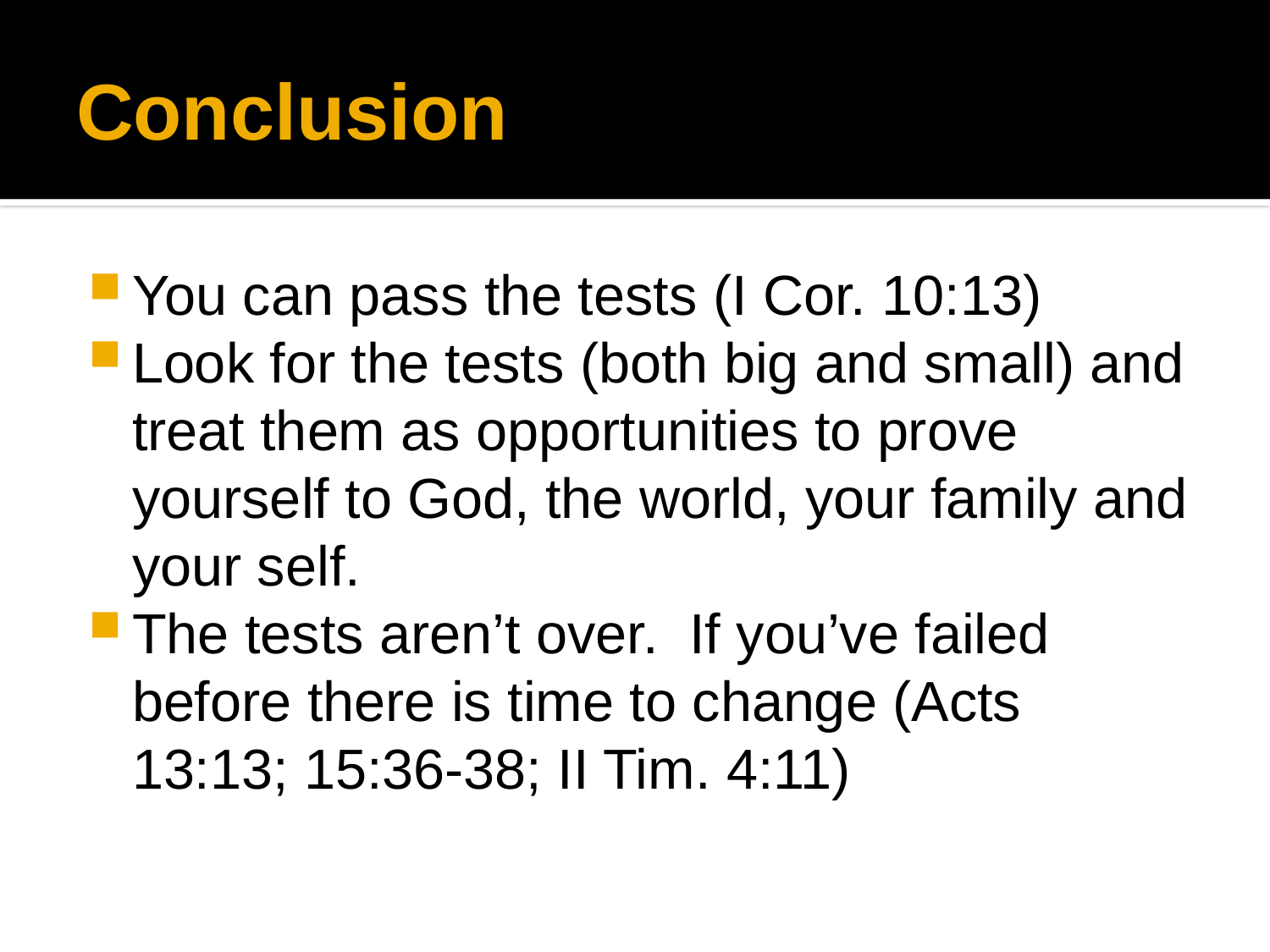

# Conclusion
You can pass the tests (I Cor. 10:13)
Look for the tests (both big and small) and treat them as opportunities to prove yourself to God, the world, your family and your self.
The tests aren’t over.  If you’ve failed before there is time to change (Acts 13:13; 15:36-38; II Tim. 4:11)